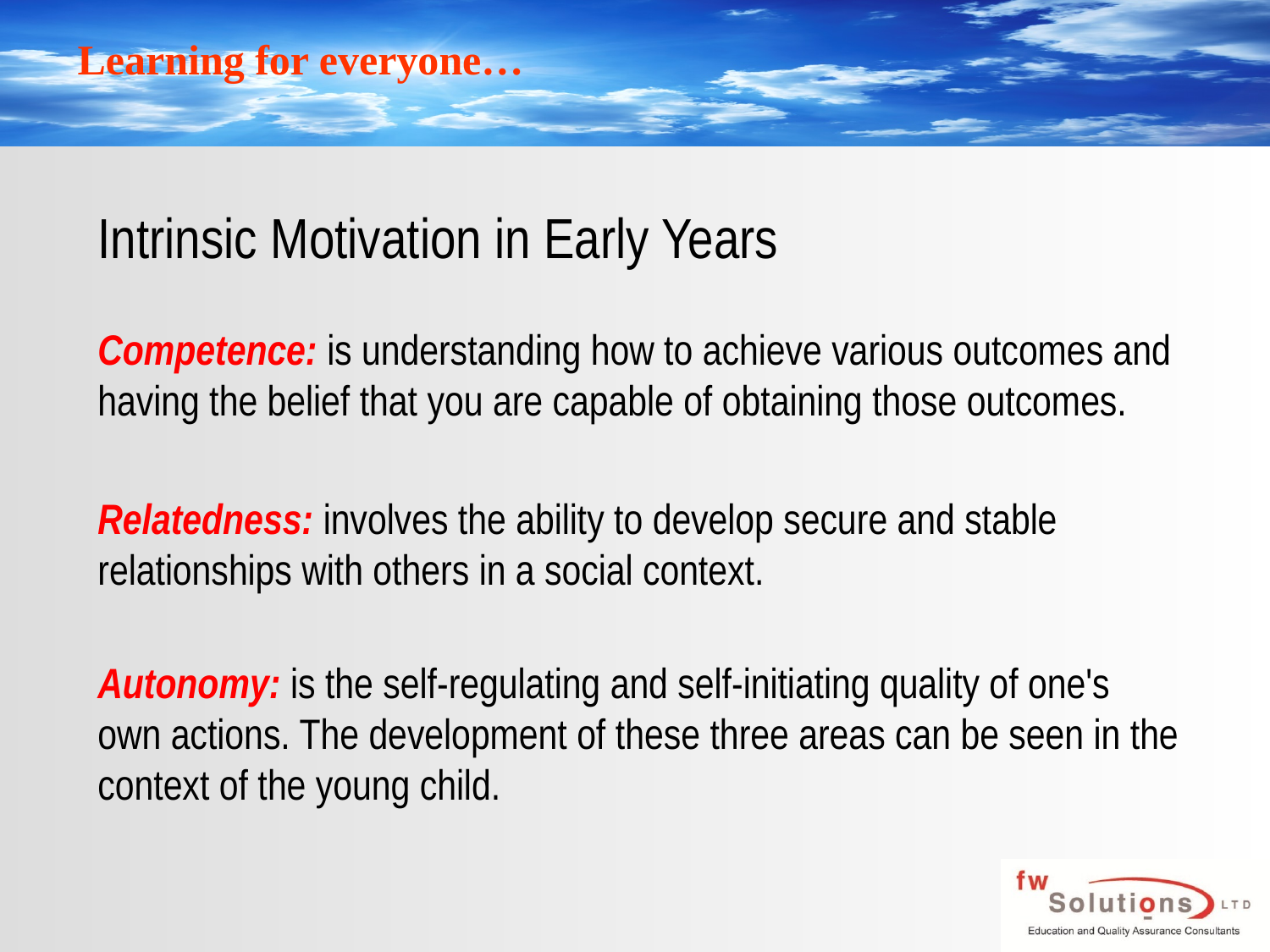

# Intrinsic Motivation in Early Years
Competence: is understanding how to achieve various outcomes and having the belief that you are capable of obtaining those outcomes.

Relatedness: involves the ability to develop secure and stable relationships with others in a social context.

Autonomy: is the self-regulating and self-initiating quality of one's own actions. The development of these three areas can be seen in the context of the young child.